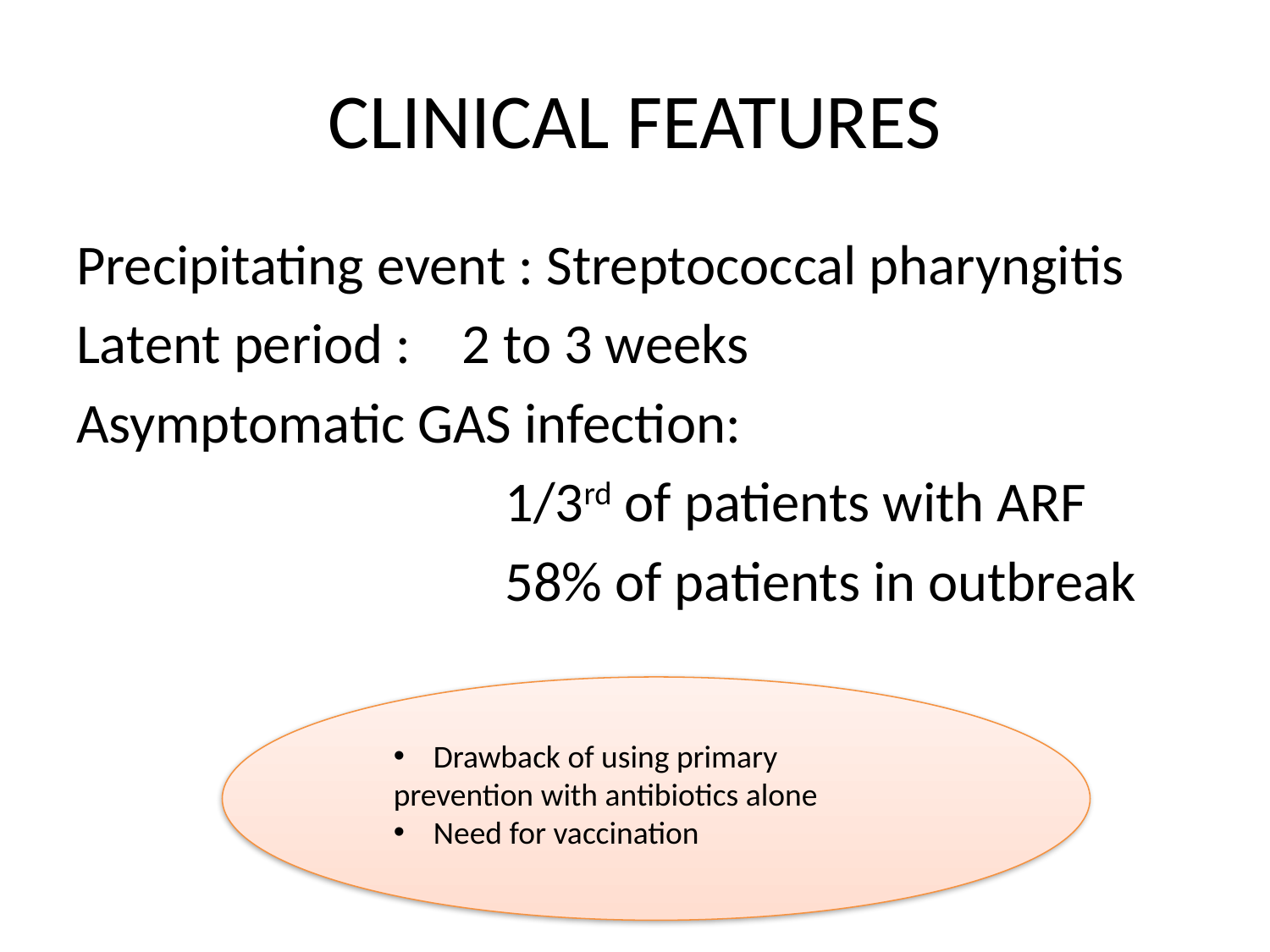

# CLINICAL FEATURES
Precipitating event : Streptococcal pharyngitis
Latent period :    2 to 3 weeks
Asymptomatic GAS infection:
				1/3rd of patients with ARF
				58% of patients in outbreak

    Drawback of using primary   prevention with antibiotics alone
    Need for vaccination